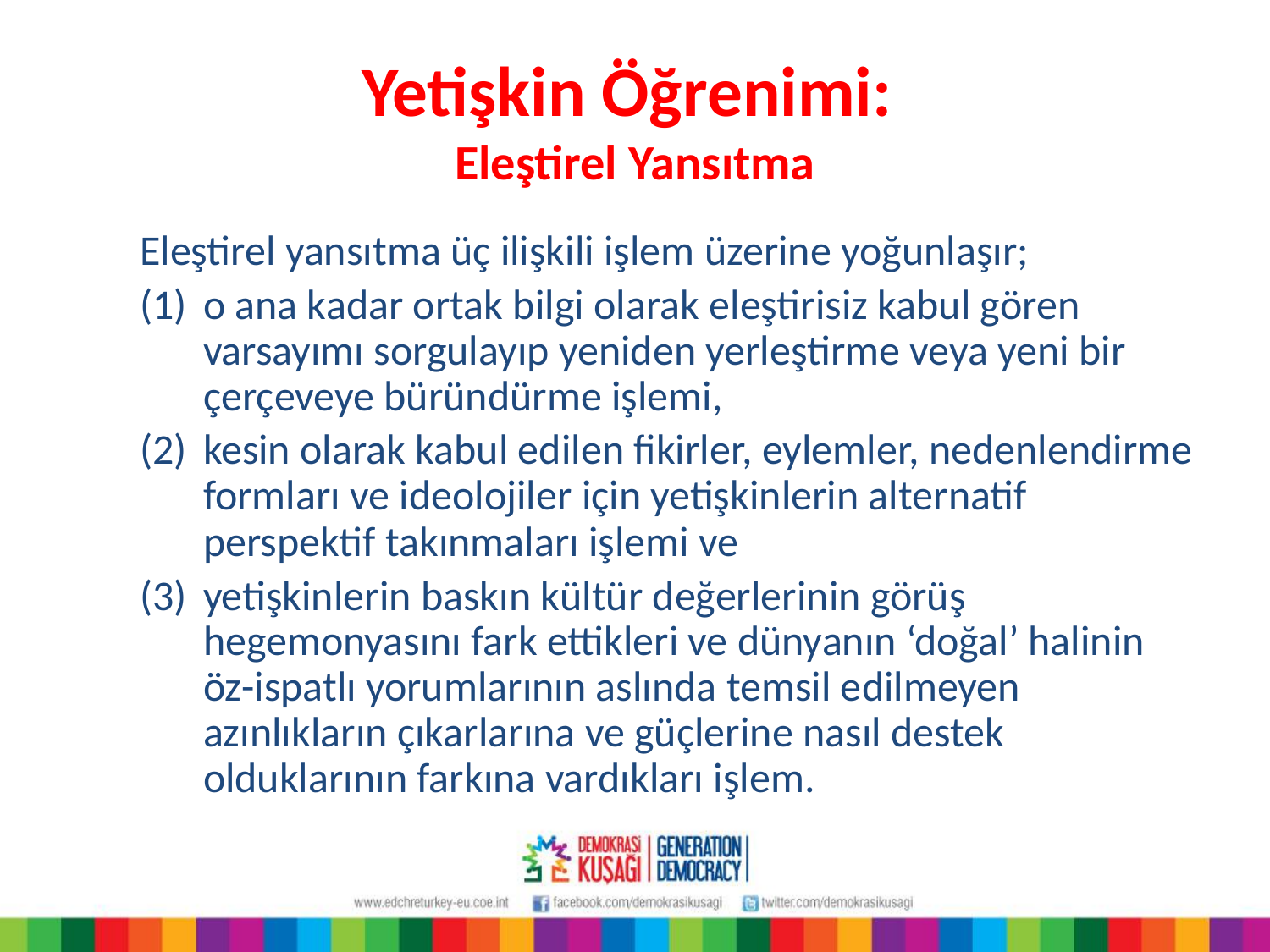

# Yetişkin Öğrenimi: Eleştirel Yansıtma
Eleştirel yansıtma üç ilişkili işlem üzerine yoğunlaşır;
o ana kadar ortak bilgi olarak eleştirisiz kabul gören varsayımı sorgulayıp yeniden yerleştirme veya yeni bir çerçeveye büründürme işlemi,
kesin olarak kabul edilen fikirler, eylemler, nedenlendirme formları ve ideolojiler için yetişkinlerin alternatif perspektif takınmaları işlemi ve
yetişkinlerin baskın kültür değerlerinin görüş hegemonyasını fark ettikleri ve dünyanın ‘doğal’ halinin öz-ispatlı yorumlarının aslında temsil edilmeyen azınlıkların çıkarlarına ve güçlerine nasıl destek olduklarının farkına vardıkları işlem.